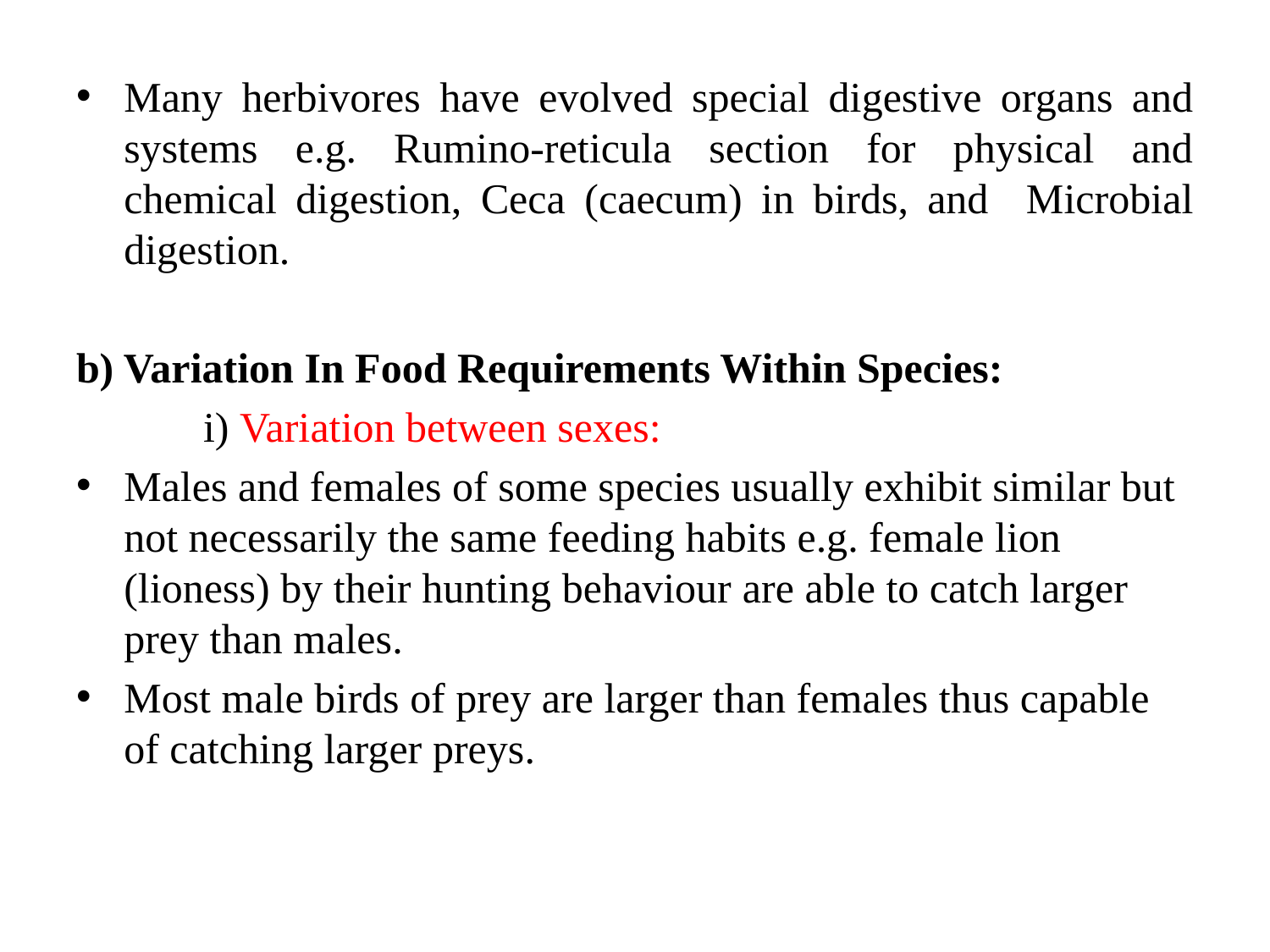

Many herbivores have evolved special digestive organs and systems e.g. Rumino-reticula section for physical and chemical digestion, Ceca (caecum) in birds, and  Microbial digestion.

b) Variation In Food Requirements Within Species:
i) Variation between sexes:
Males and females of some species usually exhibit similar but not necessarily the same feeding habits e.g. female lion (lioness) by their hunting behaviour are able to catch larger prey than males.
Most male birds of prey are larger than females thus capable of catching larger preys.